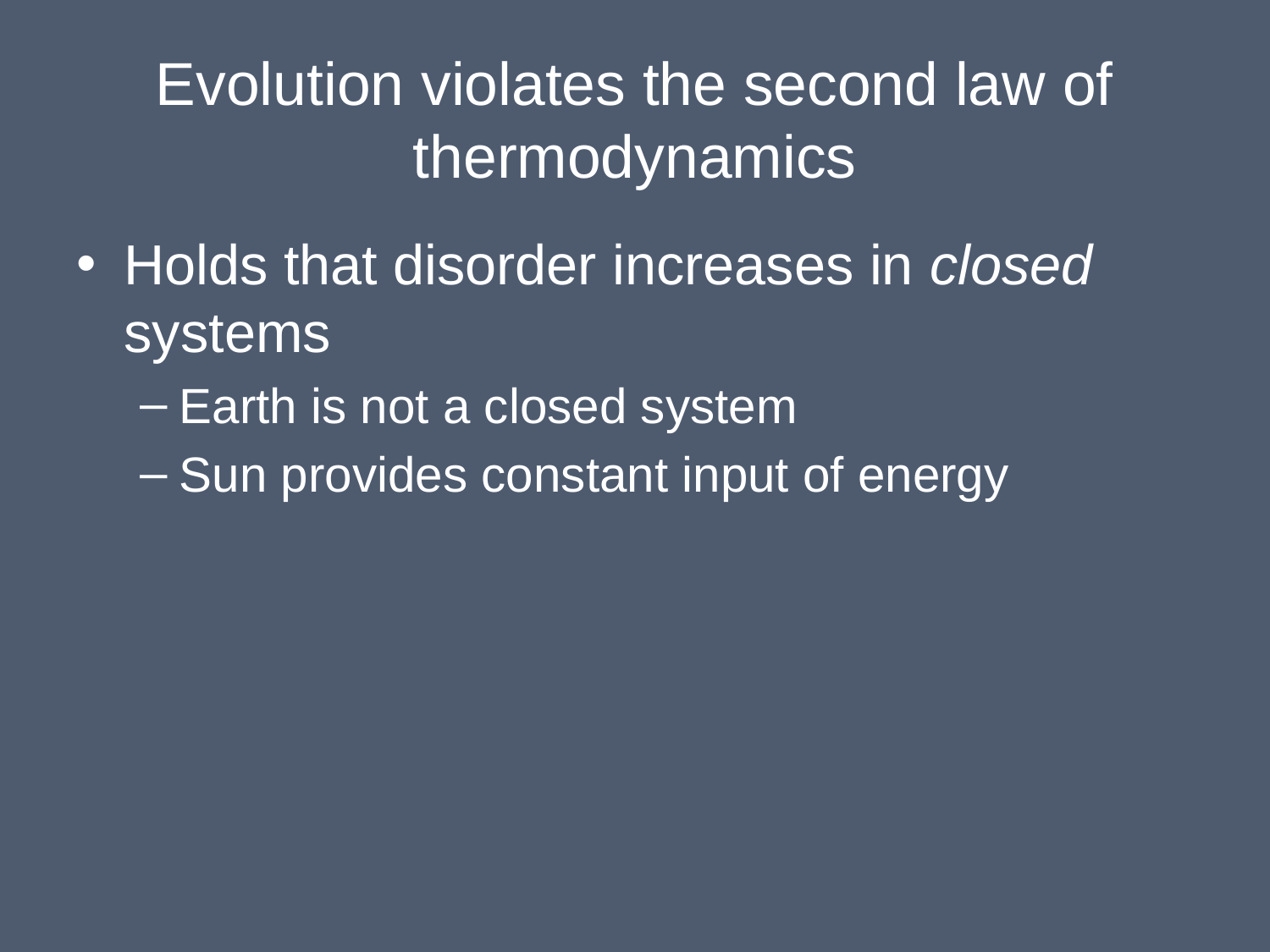

# Evolution violates the second law of thermodynamics
Holds that disorder increases in closed systems
Earth is not a closed system
Sun provides constant input of energy